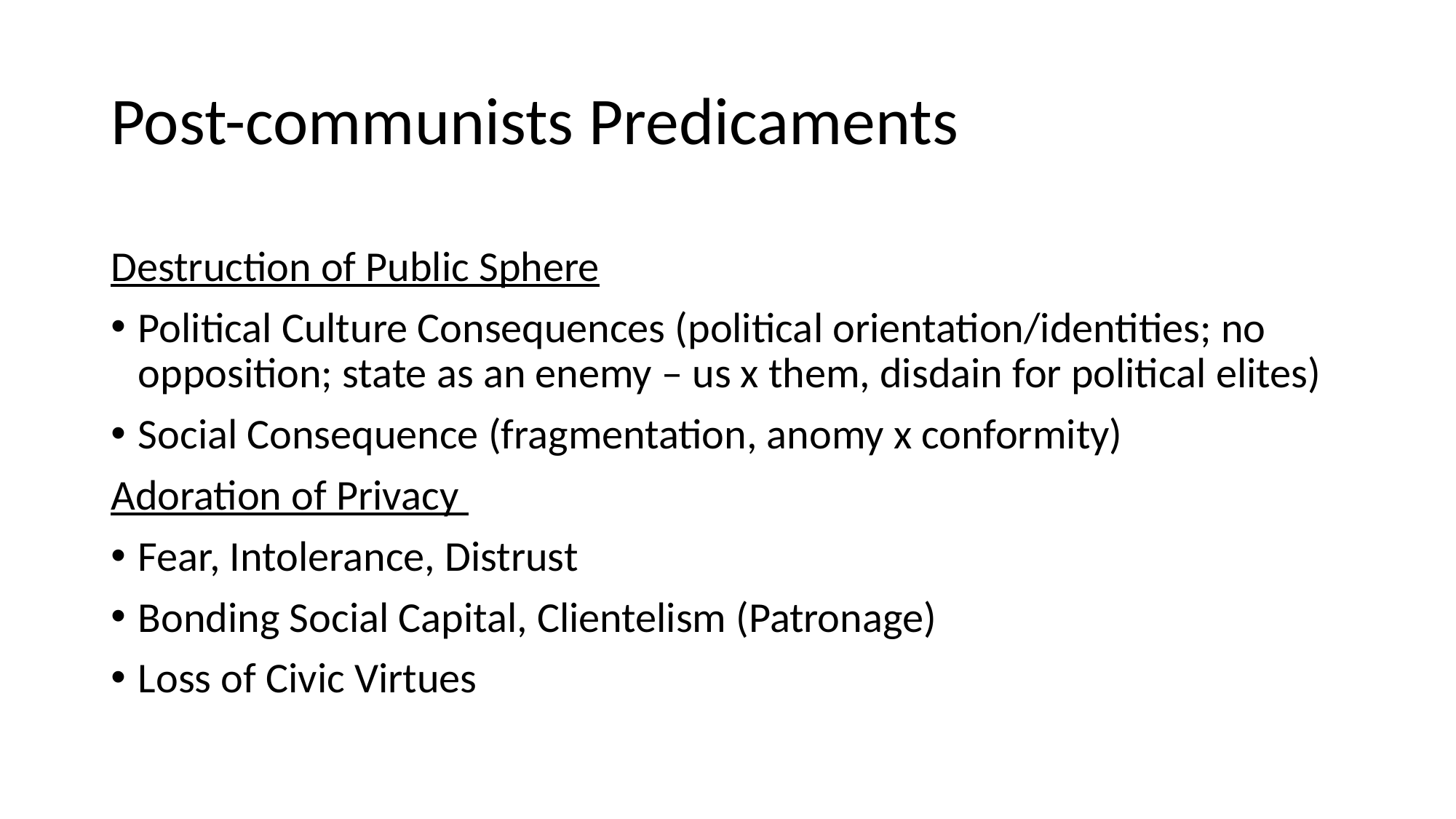

# Post-communists Predicaments
Destruction of Public Sphere
Political Culture Consequences (political orientation/identities; no opposition; state as an enemy – us x them, disdain for political elites)
Social Consequence (fragmentation, anomy x conformity)
Adoration of Privacy
Fear, Intolerance, Distrust
Bonding Social Capital, Clientelism (Patronage)
Loss of Civic Virtues